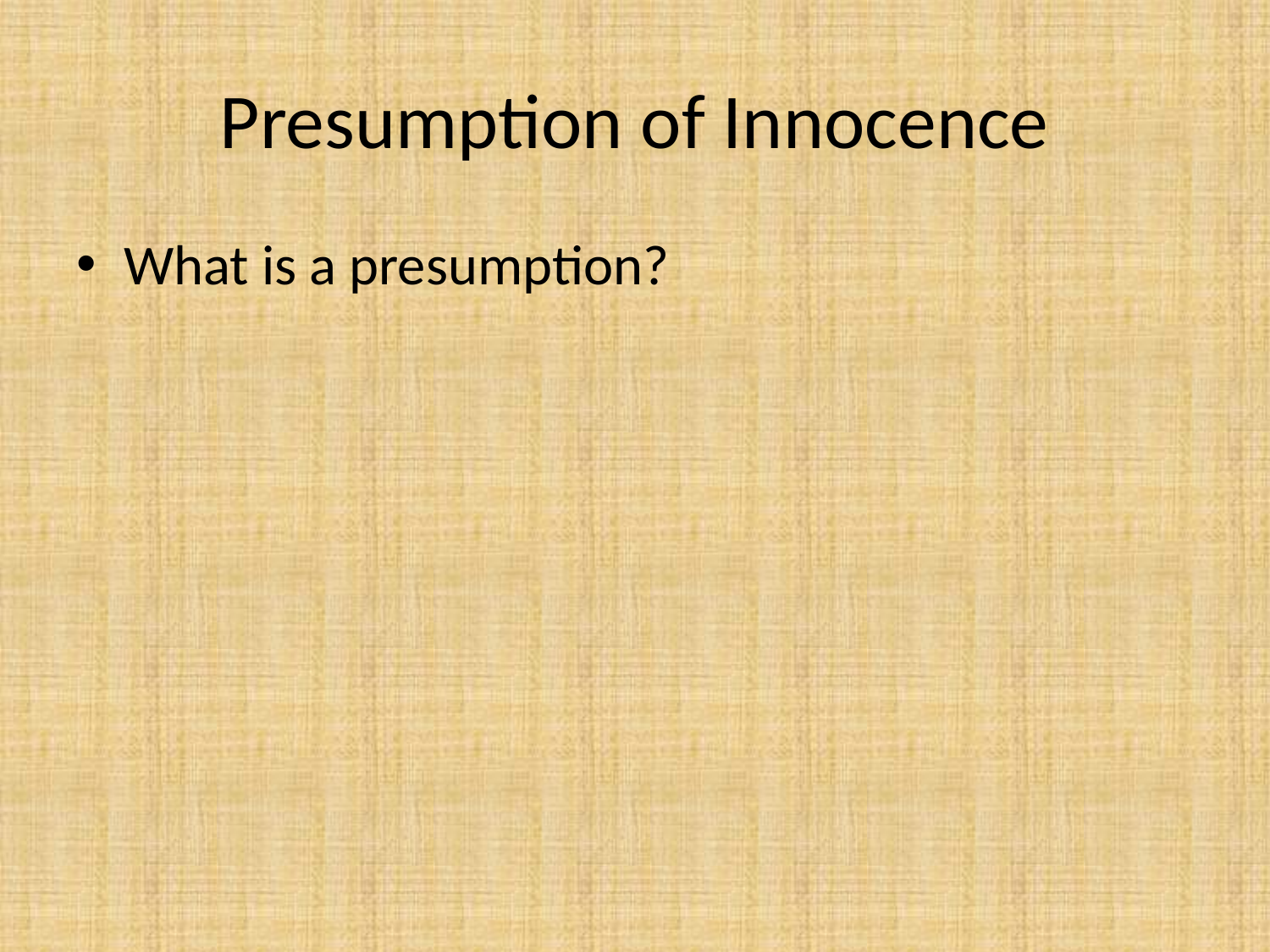

# Presumption of Innocence
What is a presumption?